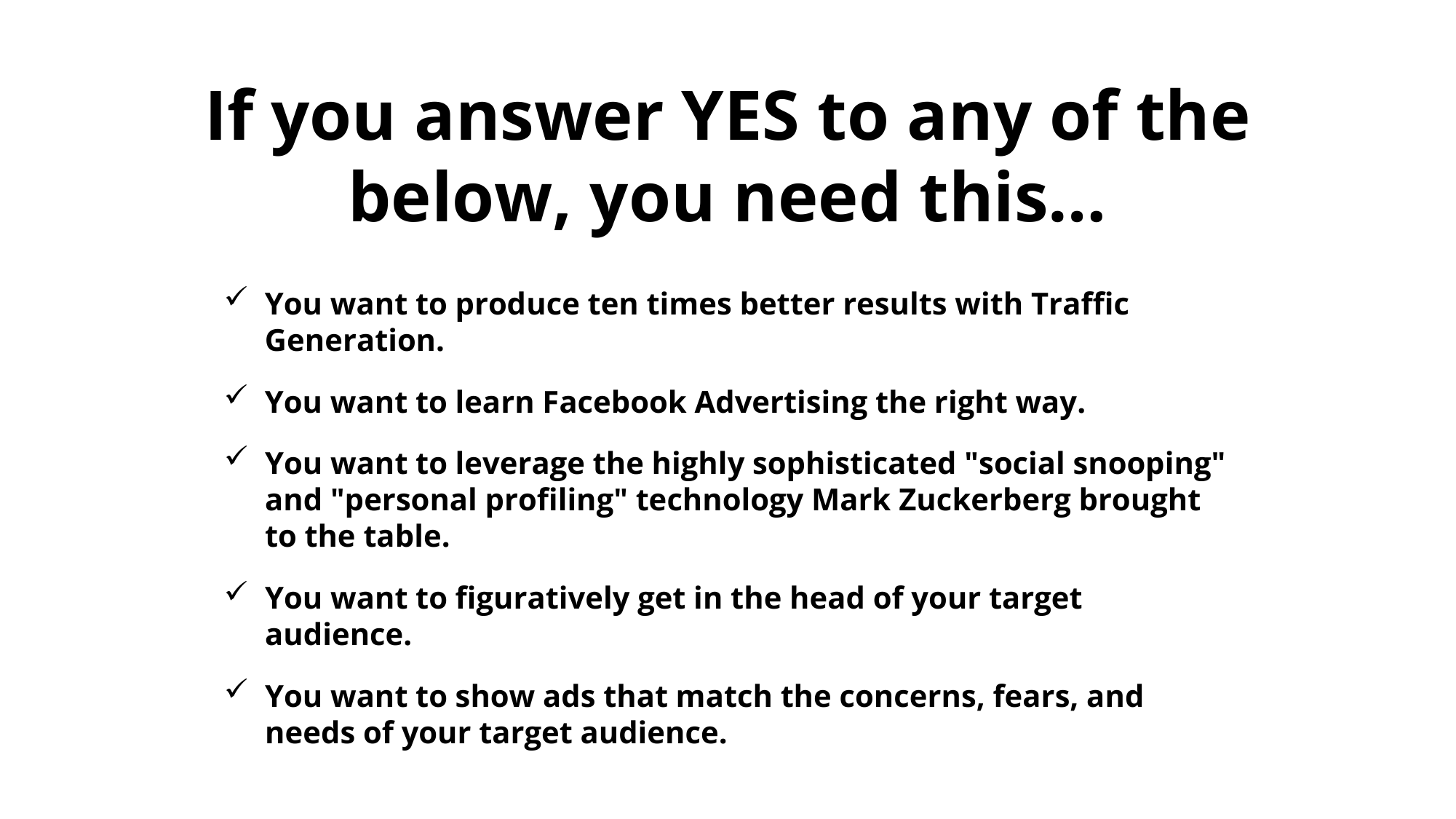

If you answer YES to any of the below, you need this…
You want to produce ten times better results with Traffic Generation.
You want to learn Facebook Advertising the right way.
You want to leverage the highly sophisticated "social snooping" and "personal profiling" technology Mark Zuckerberg brought to the table.
You want to figuratively get in the head of your target audience.
You want to show ads that match the concerns, fears, and needs of your target audience.